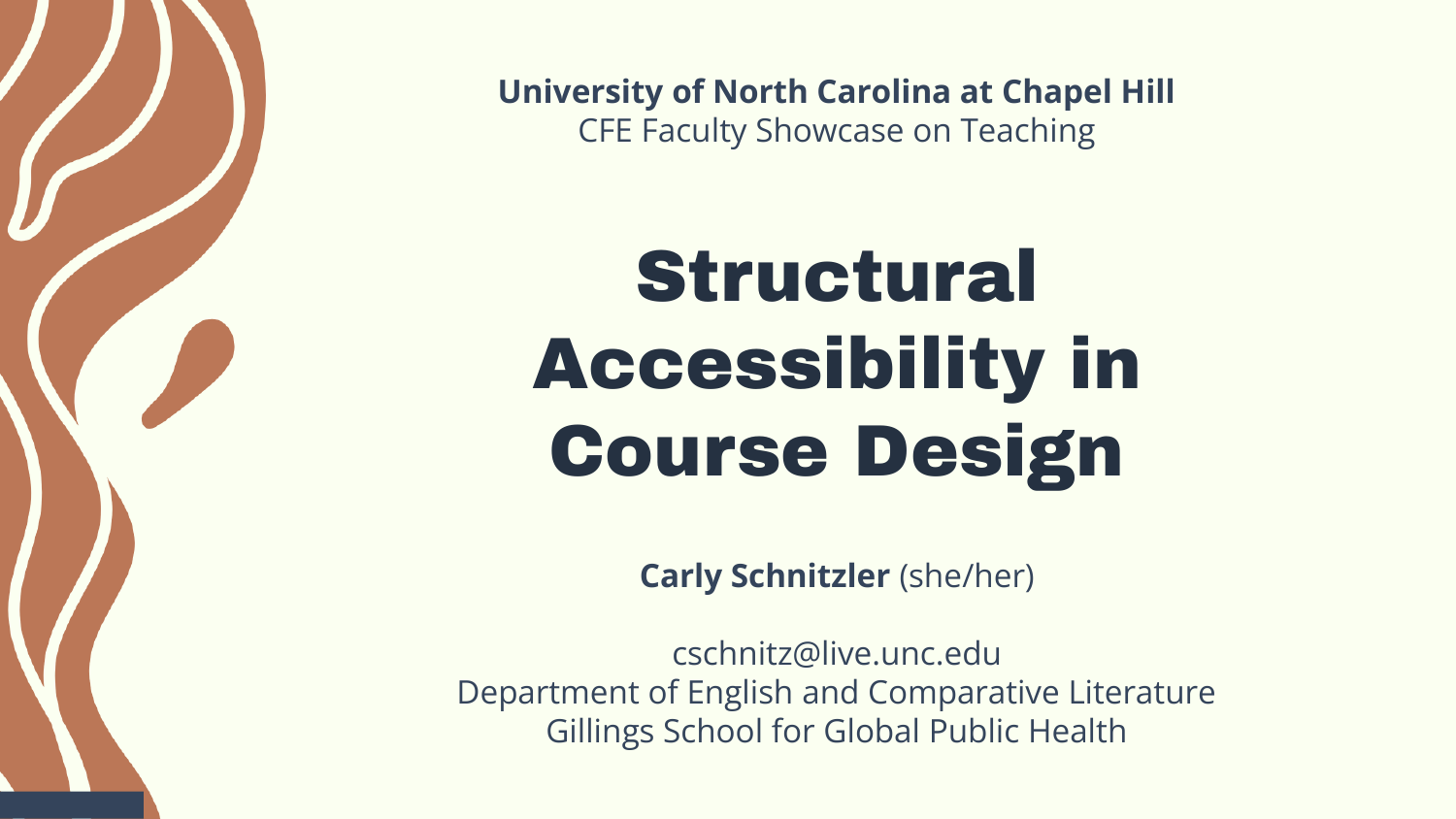

University of North Carolina at Chapel Hill
CFE Faculty Showcase on Teaching
# Structural Accessibility in Course Design
Carly Schnitzler (she/her)

cschnitz@live.unc.edu
Department of English and Comparative Literature
Gillings School for Global Public Health